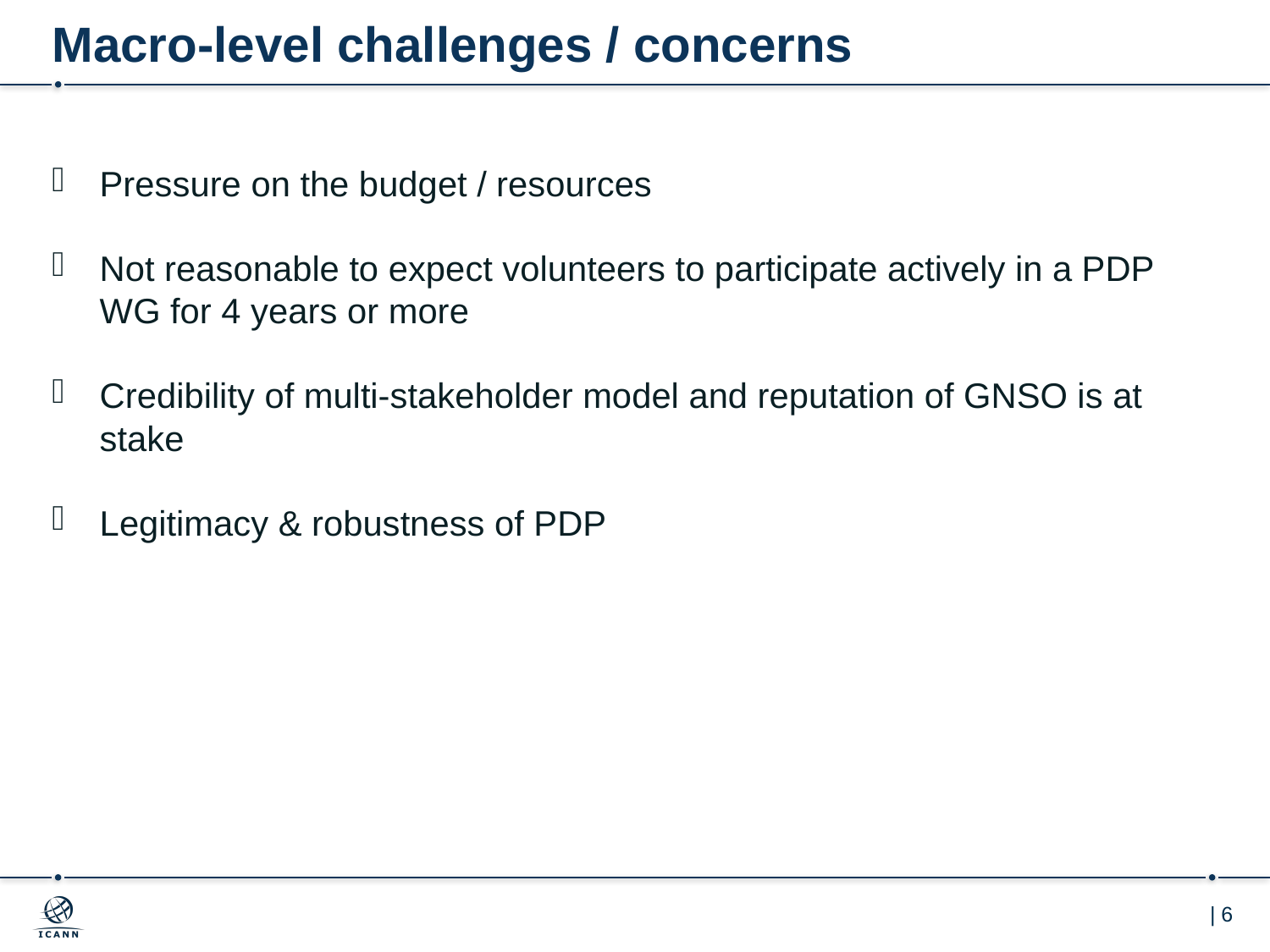

# Macro-level challenges / concerns

Pressure on the budget / resources

Not reasonable to expect volunteers to participate actively in a PDP WG for 4 years or more

Credibility of multi-stakeholder model and reputation of GNSO is at stake

Legitimacy & robustness of PDP